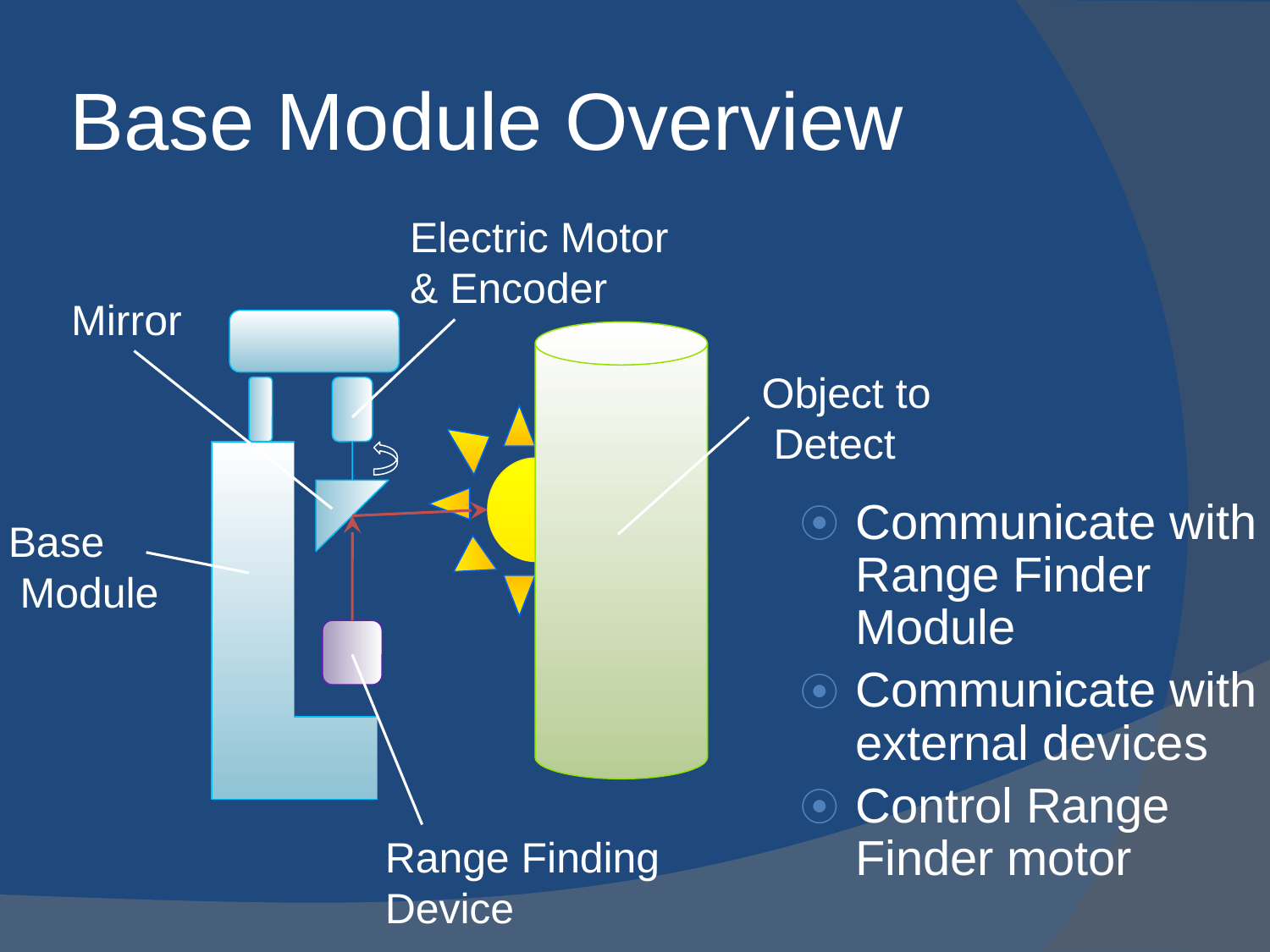

# Base Module Overview
Electric Motor & Encoder
Mirror

Object to
 Detect

Communicate with Range Finder Module
Communicate with external devices
Control Range Finder motor
Base
 Module
Range Finding Device